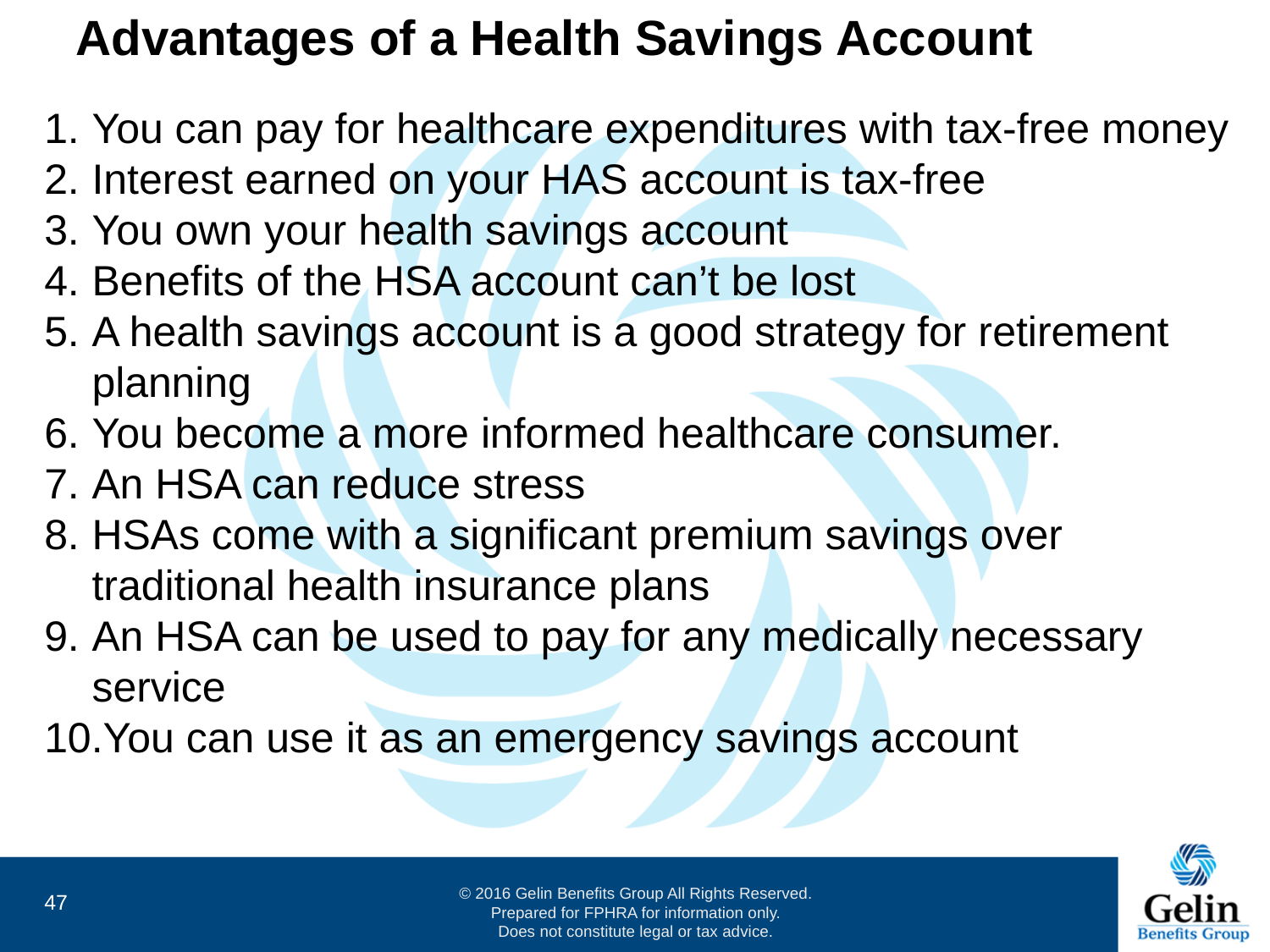

Advantages of a Health Savings Account
You can pay for healthcare expenditures with tax-free money
Interest earned on your HAS account is tax-free
You own your health savings account
Benefits of the HSA account can’t be lost
A health savings account is a good strategy for retirement planning
You become a more informed healthcare consumer.
An HSA can reduce stress
HSAs come with a significant premium savings over traditional health insurance plans
An HSA can be used to pay for any medically necessary service
You can use it as an emergency savings account